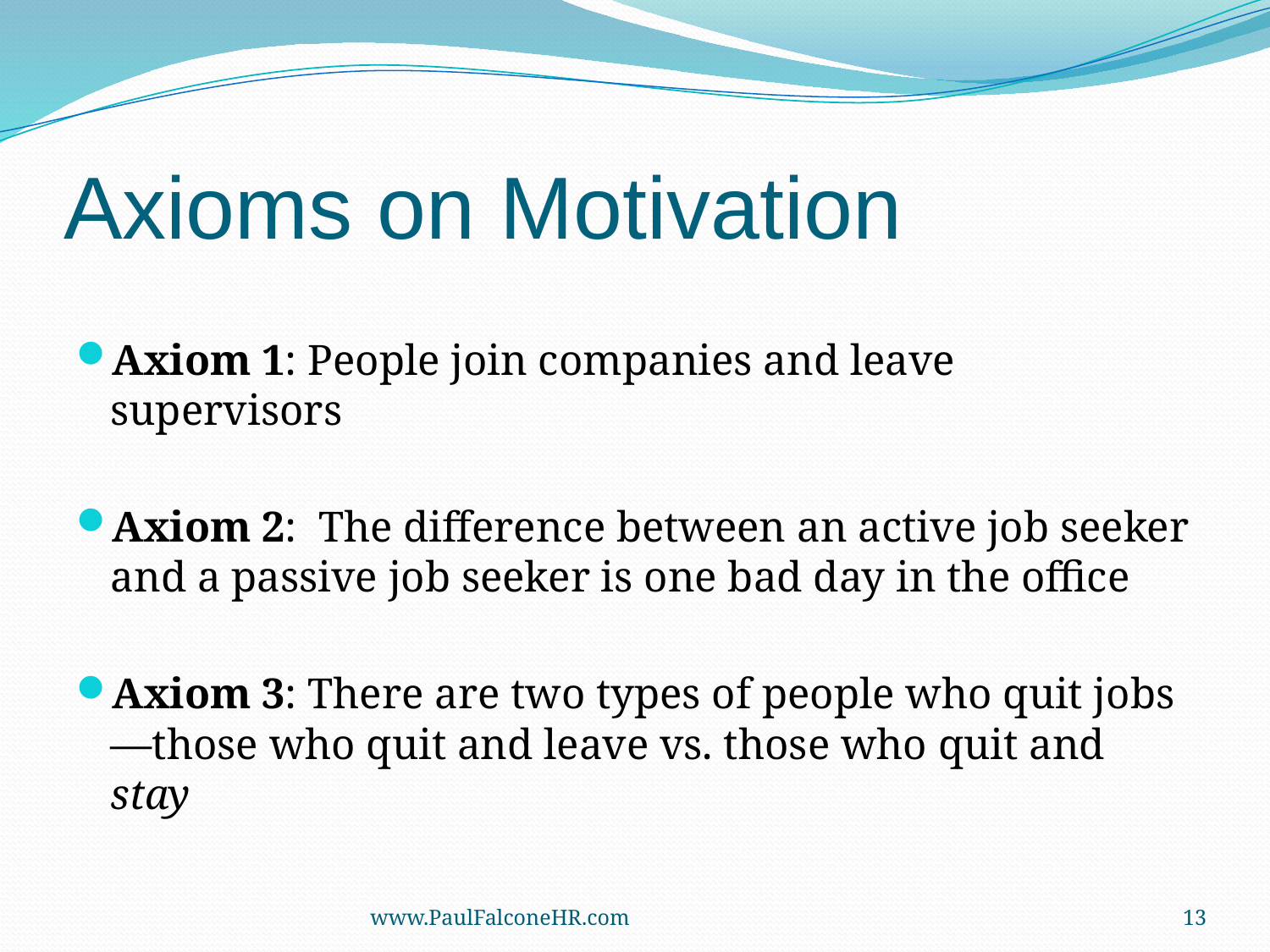

# Axioms on Motivation

Axiom 1: People join companies and leave supervisors

Axiom 2:  The difference between an active job seeker and a passive job seeker is one bad day in the office

Axiom 3: There are two types of people who quit jobs—those who quit and leave vs. those who quit and stay

www.PaulFalconeHR.com
13